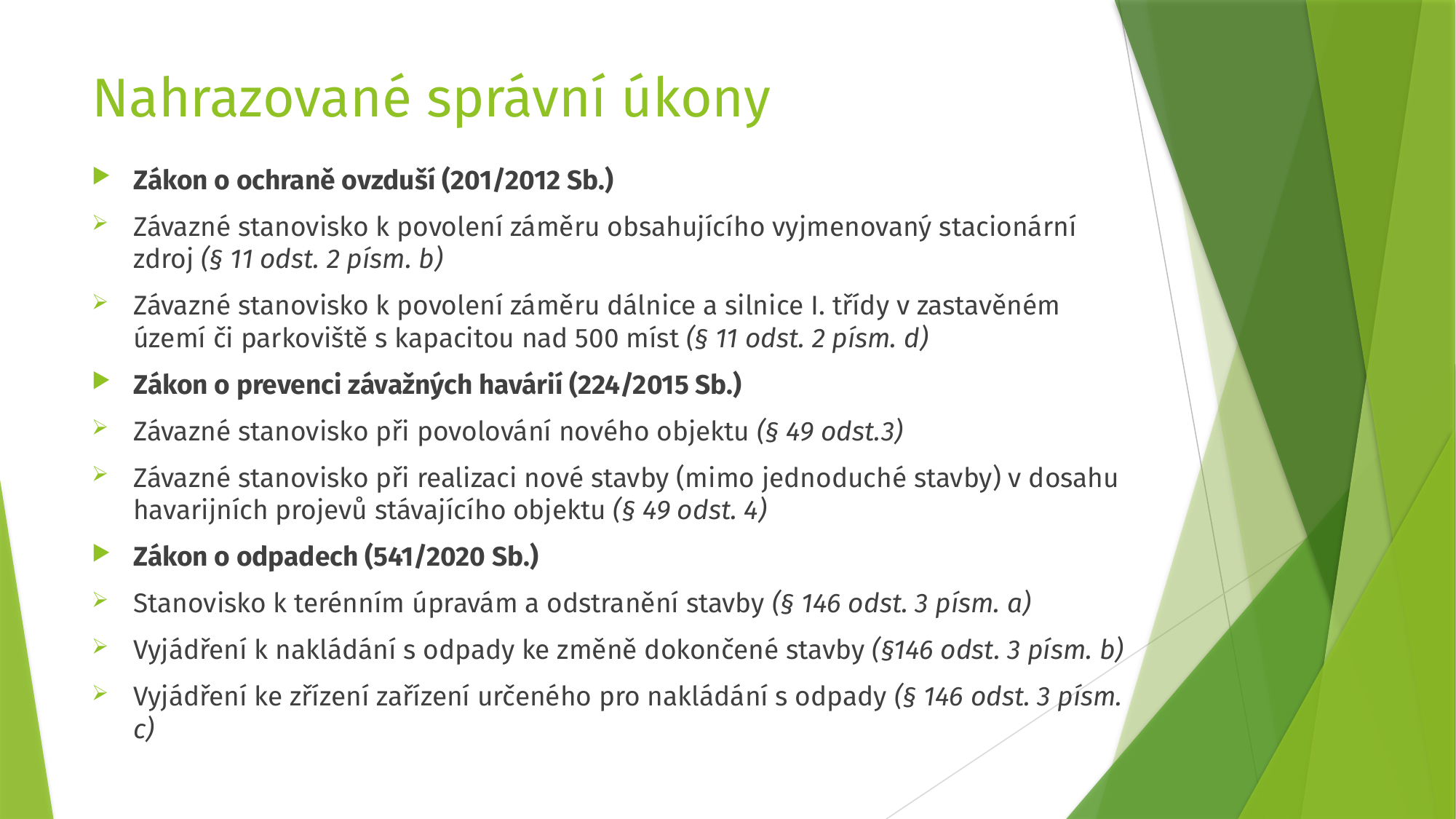

# Nahrazované správní úkony
Zákon o ochraně ovzduší (201/2012 Sb.)
Závazné stanovisko k povolení záměru obsahujícího vyjmenovaný stacionární zdroj (§ 11 odst. 2 písm. b)
Závazné stanovisko k povolení záměru dálnice a silnice I. třídy v zastavěném území či parkoviště s kapacitou nad 500 míst (§ 11 odst. 2 písm. d)
Zákon o prevenci závažných havárií (224/2015 Sb.)
Závazné stanovisko při povolování nového objektu (§ 49 odst.3)
Závazné stanovisko při realizaci nové stavby (mimo jednoduché stavby) v dosahu havarijních projevů stávajícího objektu (§ 49 odst. 4)
Zákon o odpadech (541/2020 Sb.)
Stanovisko k terénním úpravám a odstranění stavby (§ 146 odst. 3 písm. a)
Vyjádření k nakládání s odpady ke změně dokončené stavby (§146 odst. 3 písm. b)
Vyjádření ke zřízení zařízení určeného pro nakládání s odpady (§ 146 odst. 3 písm. c)